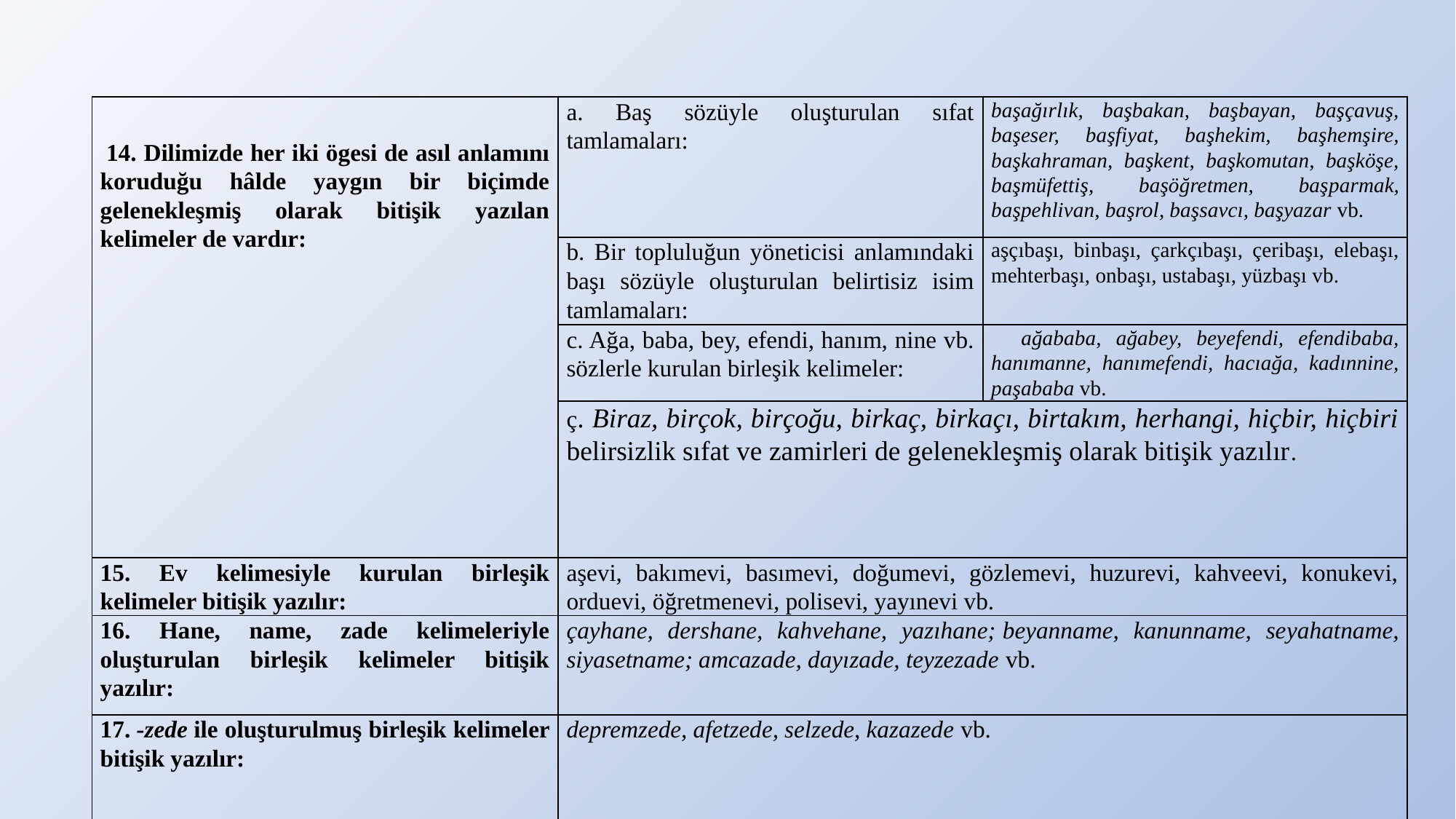

| 14. Dilimizde her iki ögesi de asıl anlamını koruduğu hâlde yaygın bir biçimde gelenekleşmiş olarak bitişik yazılan kelimeler de vardır: | a. Baş sözüyle oluşturulan sıfat tamlamaları: | başağırlık, başbakan, başbayan, başçavuş, başeser, başfiyat, başhekim, başhemşire, başkahraman, başkent, başkomutan, başköşe, başmüfettiş, başöğretmen, baş­parmak, başpehlivan, başrol, başsavcı, başyazar vb. |
| --- | --- | --- |
|  | b. Bir topluluğun yöneticisi anlamındaki başı sözüyle oluşturulan belirtisiz isim tamlamaları: | aşçıbaşı, binbaşı, çarkçıbaşı, çeribaşı, elebaşı, mehterbaşı, onbaşı, ustabaşı, yüzbaşı vb. |
|  | c. Ağa, baba, bey, efendi, hanım, nine vb. sözlerle kurulan birleşik kelimeler: | ağababa, ağabey, beyefendi, efendibaba, hanımanne, hanımefendi, hacıağa, kadınnine, paşababa vb. |
|  | ç. Biraz, birçok, birçoğu, birkaç, birkaçı, birtakım, herhangi, hiçbir, hiçbiri belirsizlik sıfat ve zamirleri de gelenekleşmiş olarak bitişik yazılır. |  |
| 15. Ev kelimesiyle kurulan birleşik kelimeler bitişik yazılır: | aşevi, bakımevi, basımevi, doğumevi, gözlemevi, huzurevi, kahveevi, konukevi, orduevi, öğretmenevi, polisevi, yayınevi vb. |  |
| 16. Hane, name, zade kelimeleriyle oluşturulan birleşik kelimeler bitişik yazılır: | çayhane, dershane, kahvehane, yazıhane; beyanname, kanunname, se­yahatname, siyasetname; amcazade, dayızade, teyzezade vb. |  |
| 17. -zede ile oluşturulmuş birleşik kelimeler bitişik yazılır: | depremzede, afetzede, selzede, kazazede vb. |  |